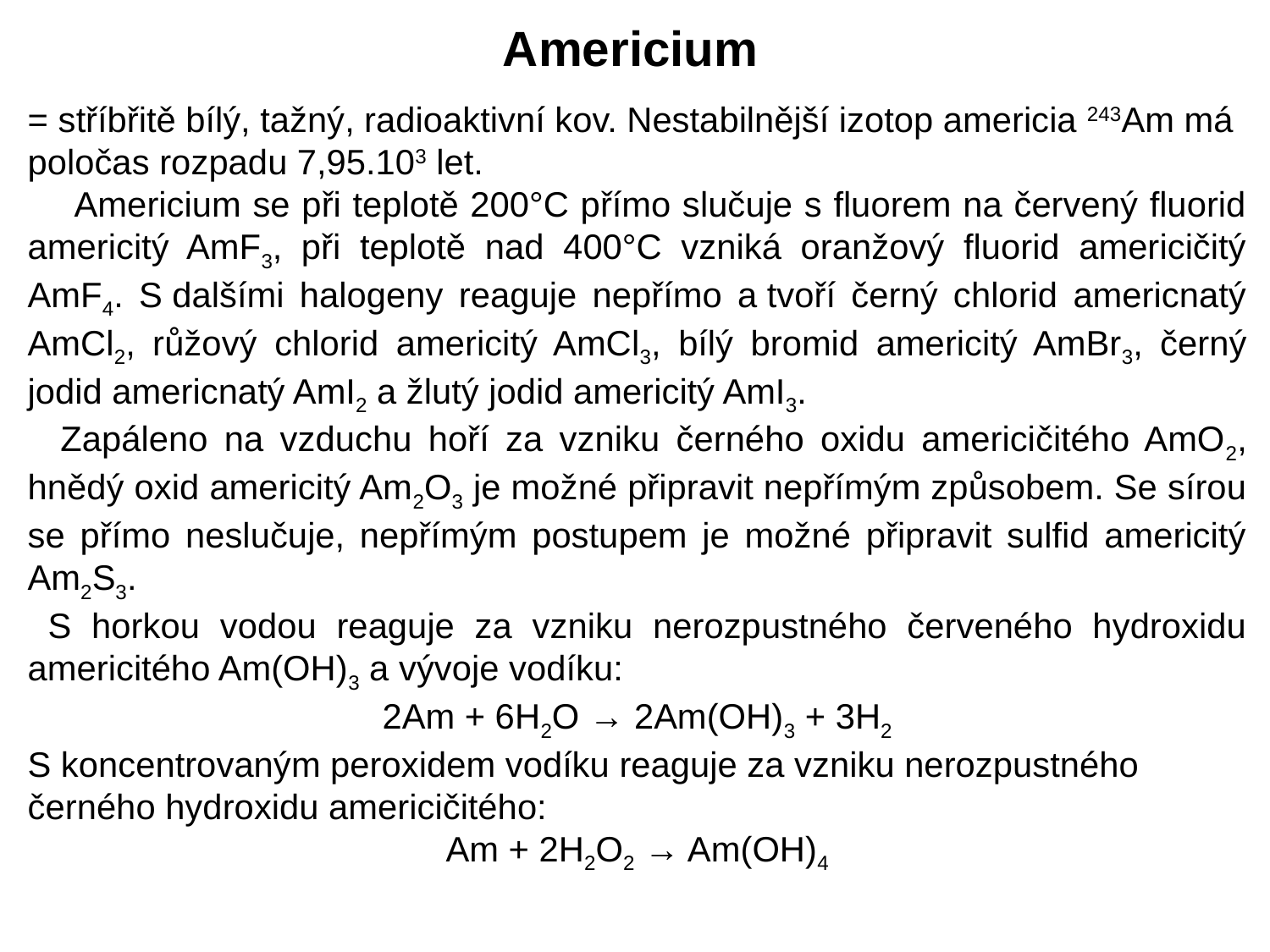

Americium

= stříbřitě bílý, tažný, radioaktivní kov. Nestabilnější izotop americia 243Am má poločas rozpadu 7,95.103 let.
    Americium se při teplotě 200°C přímo slučuje s fluorem na červený fluorid americitý AmF3, při teplotě nad 400°C vzniká oranžový fluorid americičitý AmF4. S dalšími halogeny reaguje nepřímo a tvoří černý chlorid americnatý AmCl2, růžový chlorid americitý AmCl3, bílý bromid americitý AmBr3, černý jodid americnatý AmI2 a žlutý jodid americitý AmI3.
  Zapáleno na vzduchu hoří za vzniku černého oxidu americičitého AmO2, hnědý oxid americitý Am2O3 je možné připravit nepřímým způsobem. Se sírou se přímo neslučuje, nepřímým postupem je možné připravit sulfid americitý Am2S3.
 S horkou vodou reaguje za vzniku nerozpustného červeného hydroxidu americitého Am(OH)3 a vývoje vodíku:
2Am + 6H2O → 2Am(OH)3 + 3H2
S koncentrovaným peroxidem vodíku reaguje za vzniku nerozpustného černého hydroxidu americičitého:
Am + 2H2O2 → Am(OH)4